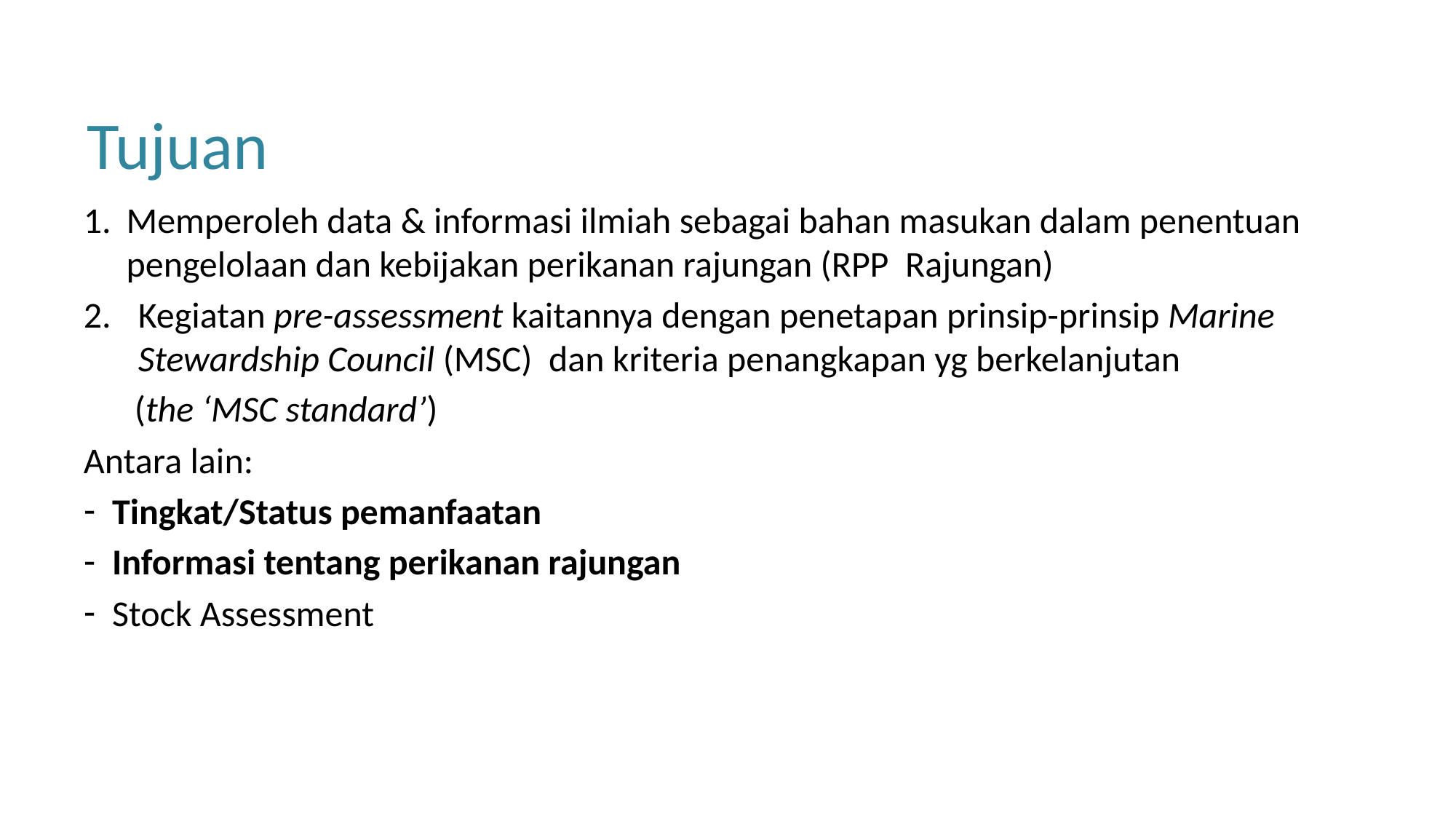

# Tujuan
1.	Memperoleh data & informasi ilmiah sebagai bahan masukan dalam penentuan pengelolaan dan kebijakan perikanan rajungan (RPP  Rajungan)
Kegiatan pre-assessment kaitannya dengan penetapan prinsip-prinsip Marine Stewardship Council (MSC)  dan kriteria penangkapan yg berkelanjutan
	 (the ‘MSC standard’)
Antara lain:
  Tingkat/Status pemanfaatan
  Informasi tentang perikanan rajungan
  Stock Assessment